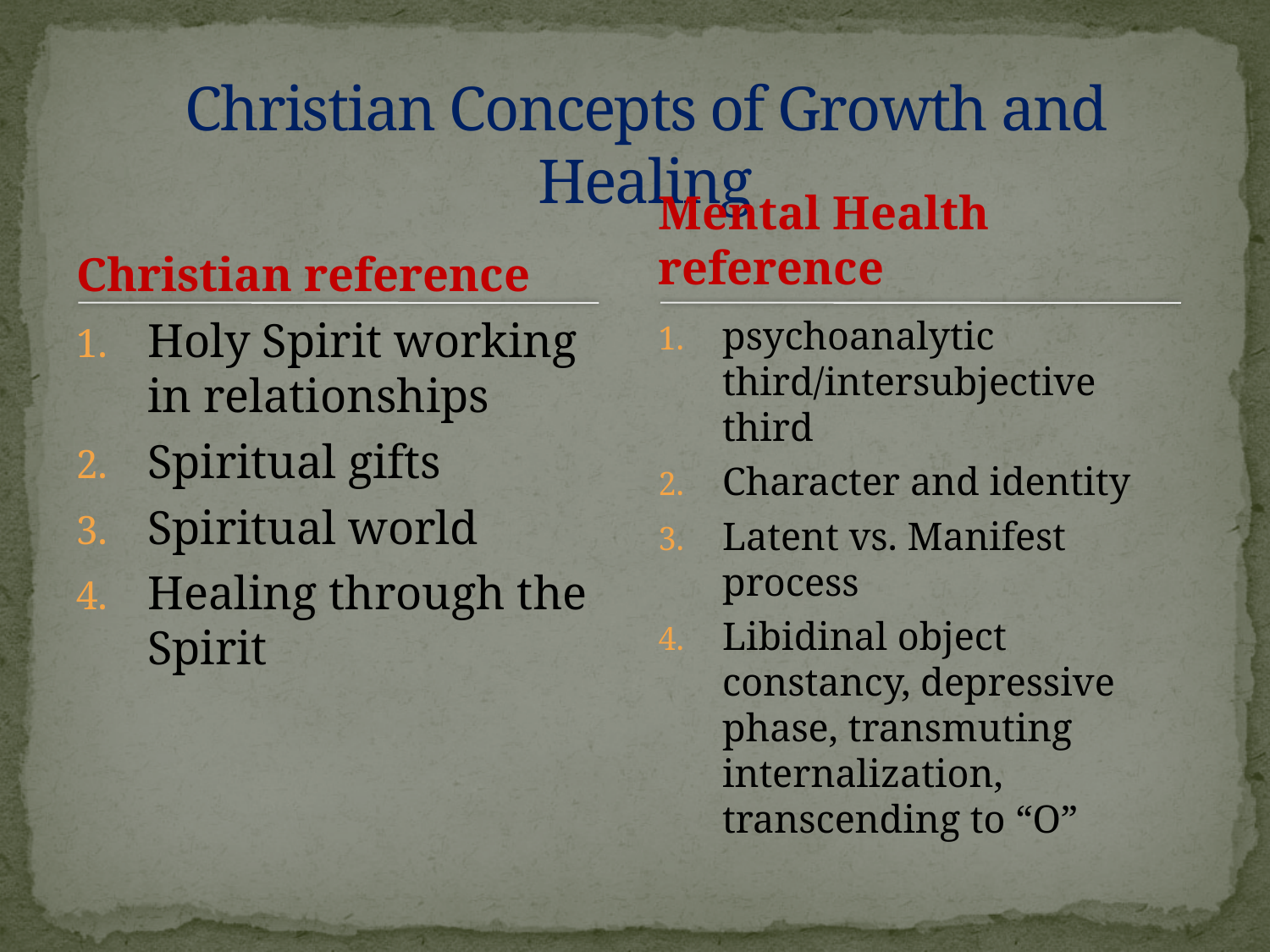

# Christian Concepts of Growth and Healing

Mental Health reference
Christian reference
Holy Spirit working in relationships
Spiritual gifts
Spiritual world
Healing through the Spirit

psychoanalytic third/intersubjective third
Character and identity
Latent vs. Manifest process
Libidinal object constancy, depressive phase, transmuting internalization, transcending to “O”